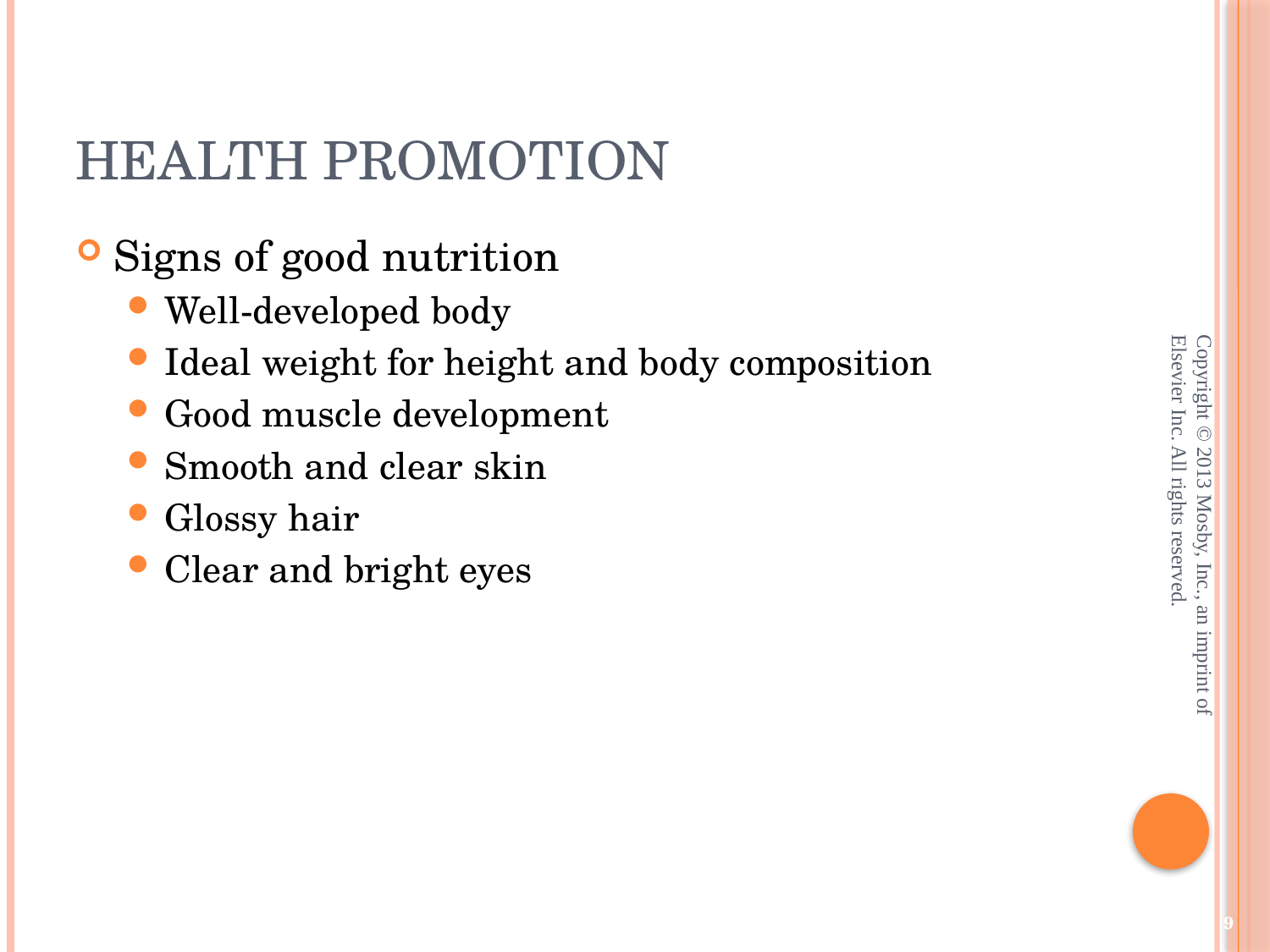

# Health Promotion
Signs of good nutrition
Well-developed body
Ideal weight for height and body composition
Good muscle development
Smooth and clear skin
Glossy hair
Clear and bright eyes

Copyright © 2013 Mosby, Inc., an imprint of Elsevier Inc. All rights reserved.
9